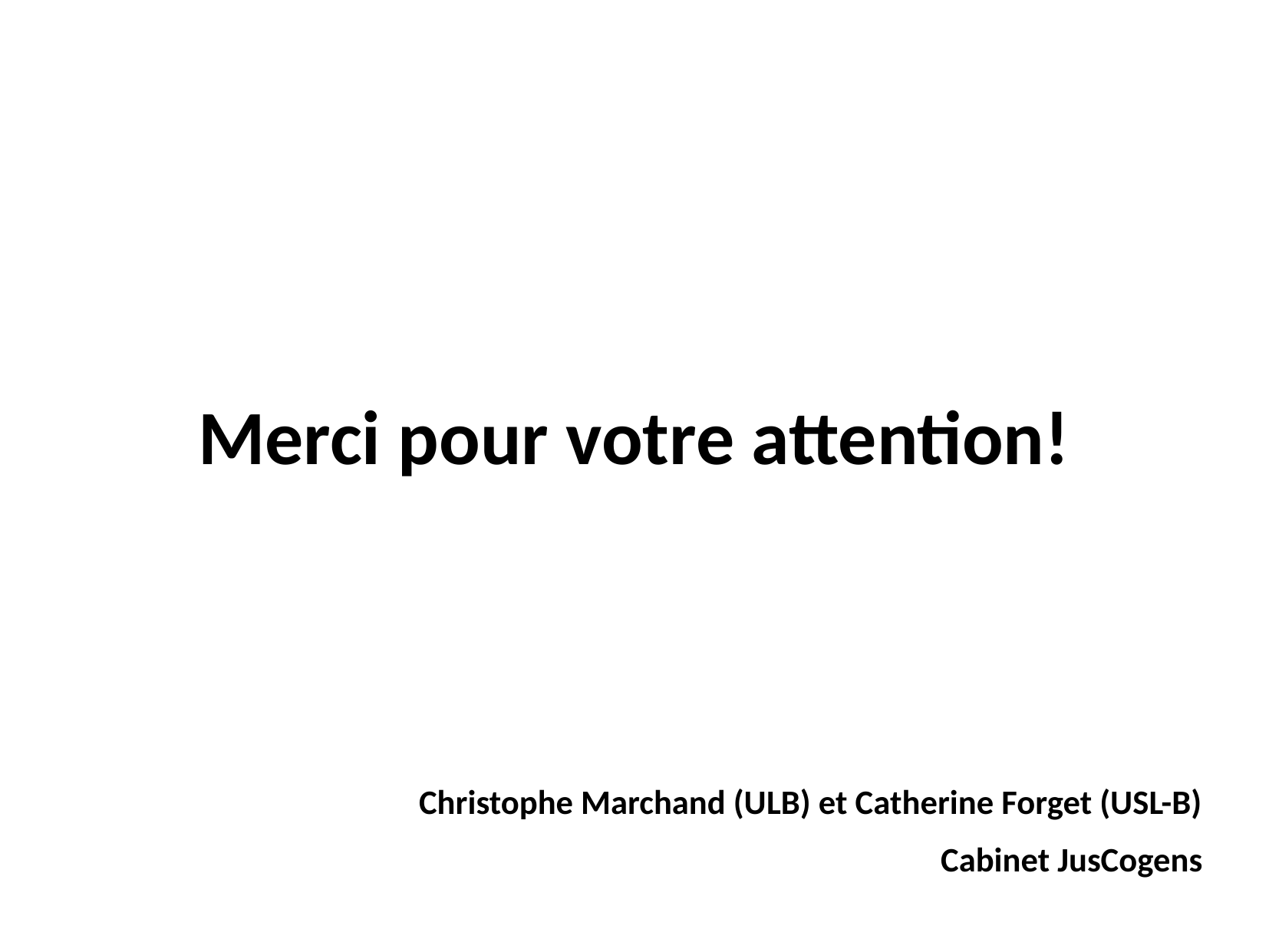

# Merci pour votre attention!

Christophe Marchand (ULB) et Catherine Forget (USL-B)
Cabinet JusCogens